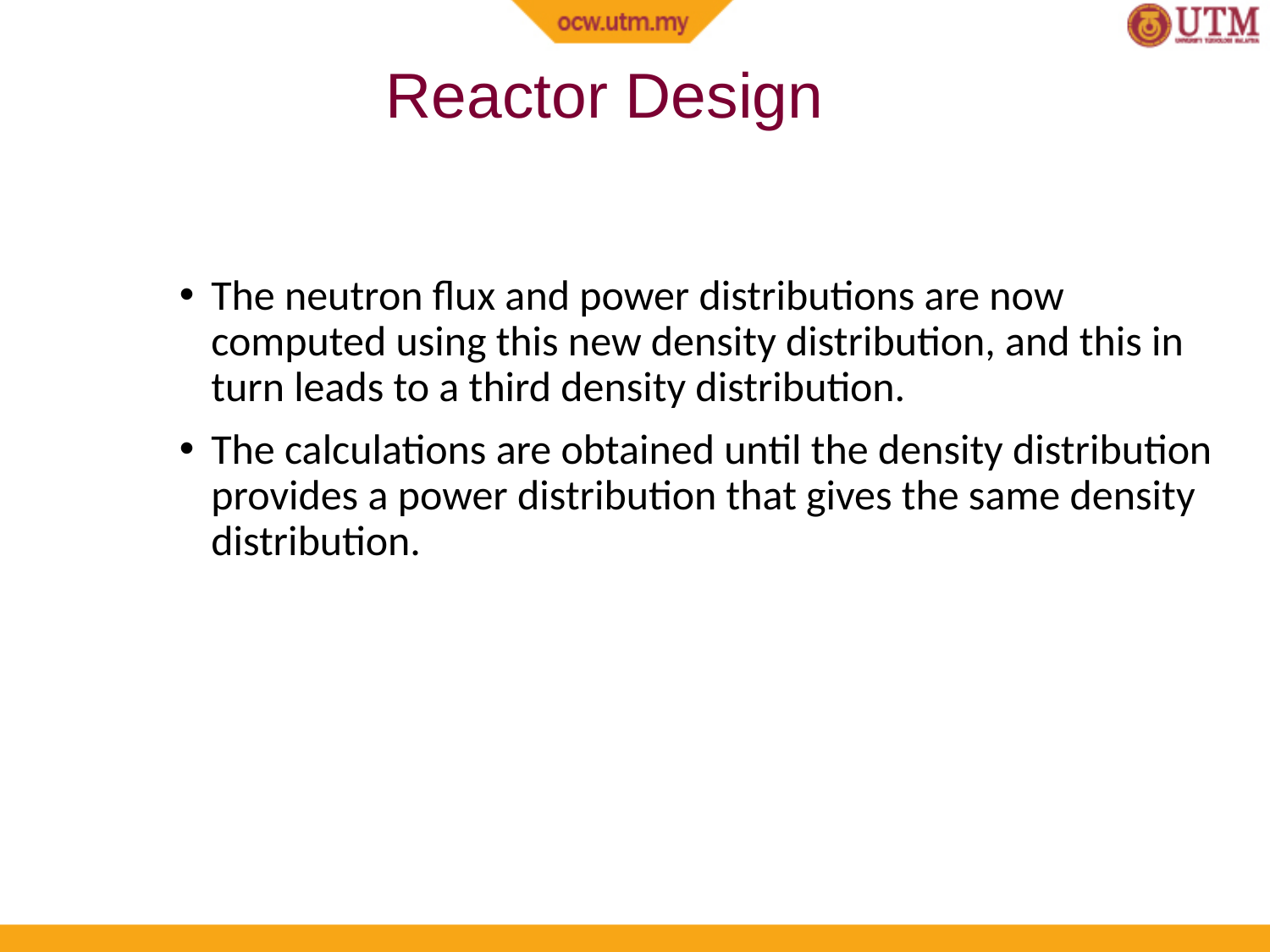

Reactor Design
The neutron flux and power distributions are now computed using this new density distribution, and this in turn leads to a third density distribution.
The calculations are obtained until the density distribution provides a power distribution that gives the same density distribution.